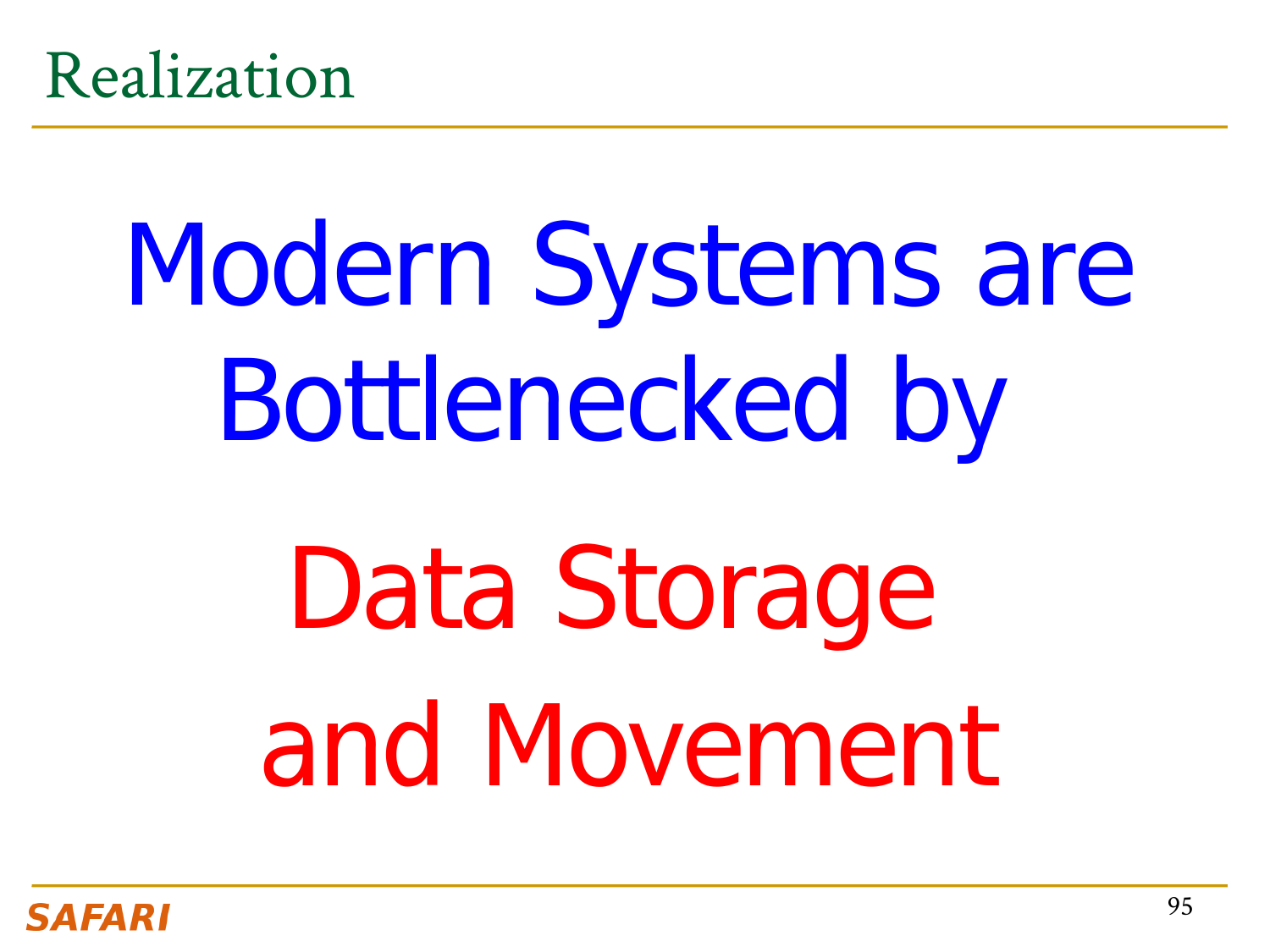

# Realization
Modern Systems are Bottlenecked by

Data Storage
and Movement
95